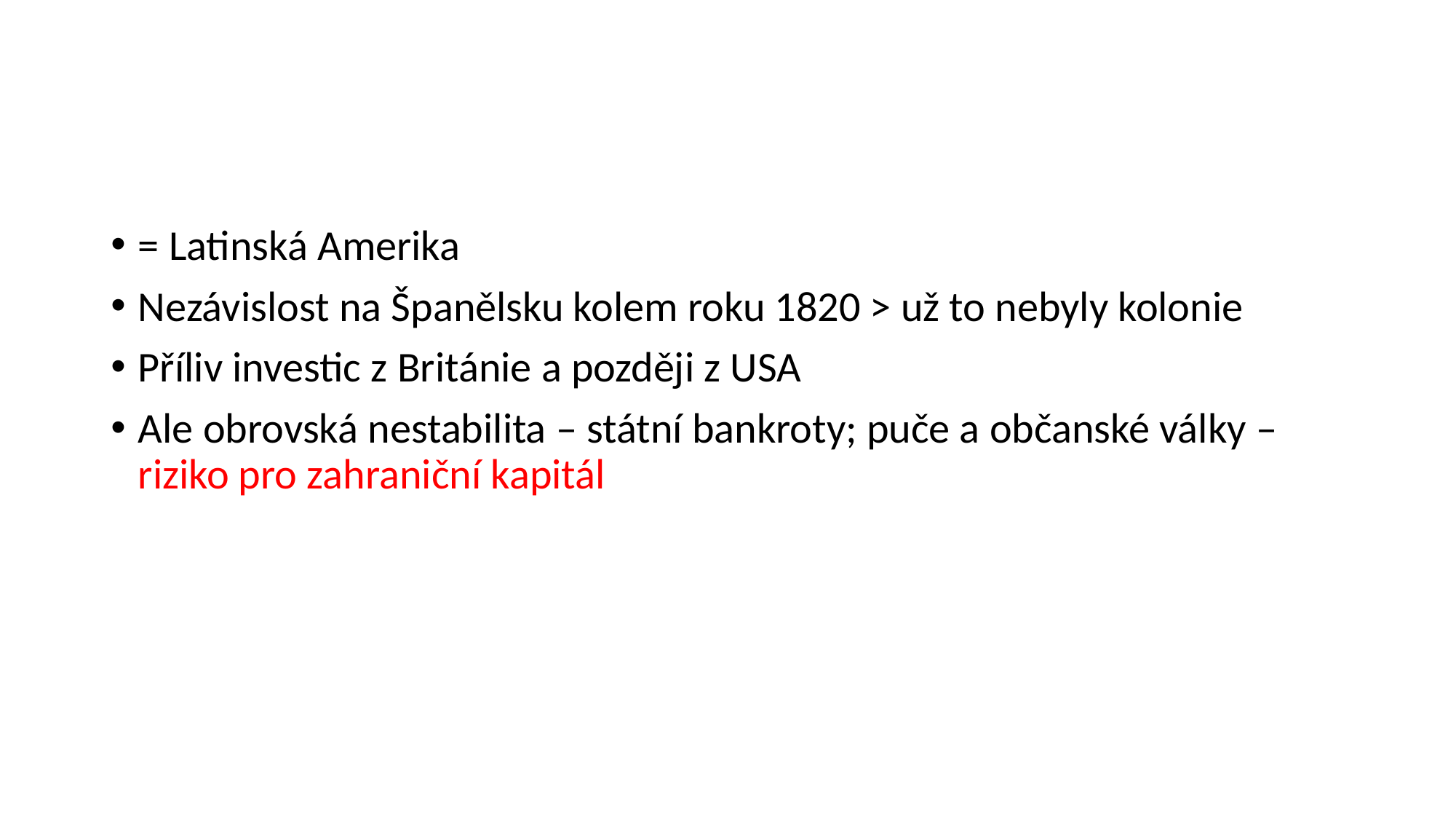

#
= Latinská Amerika
Nezávislost na Španělsku kolem roku 1820 > už to nebyly kolonie
Příliv investic z Británie a později z USA
Ale obrovská nestabilita – státní bankroty; puče a občanské války – riziko pro zahraniční kapitál